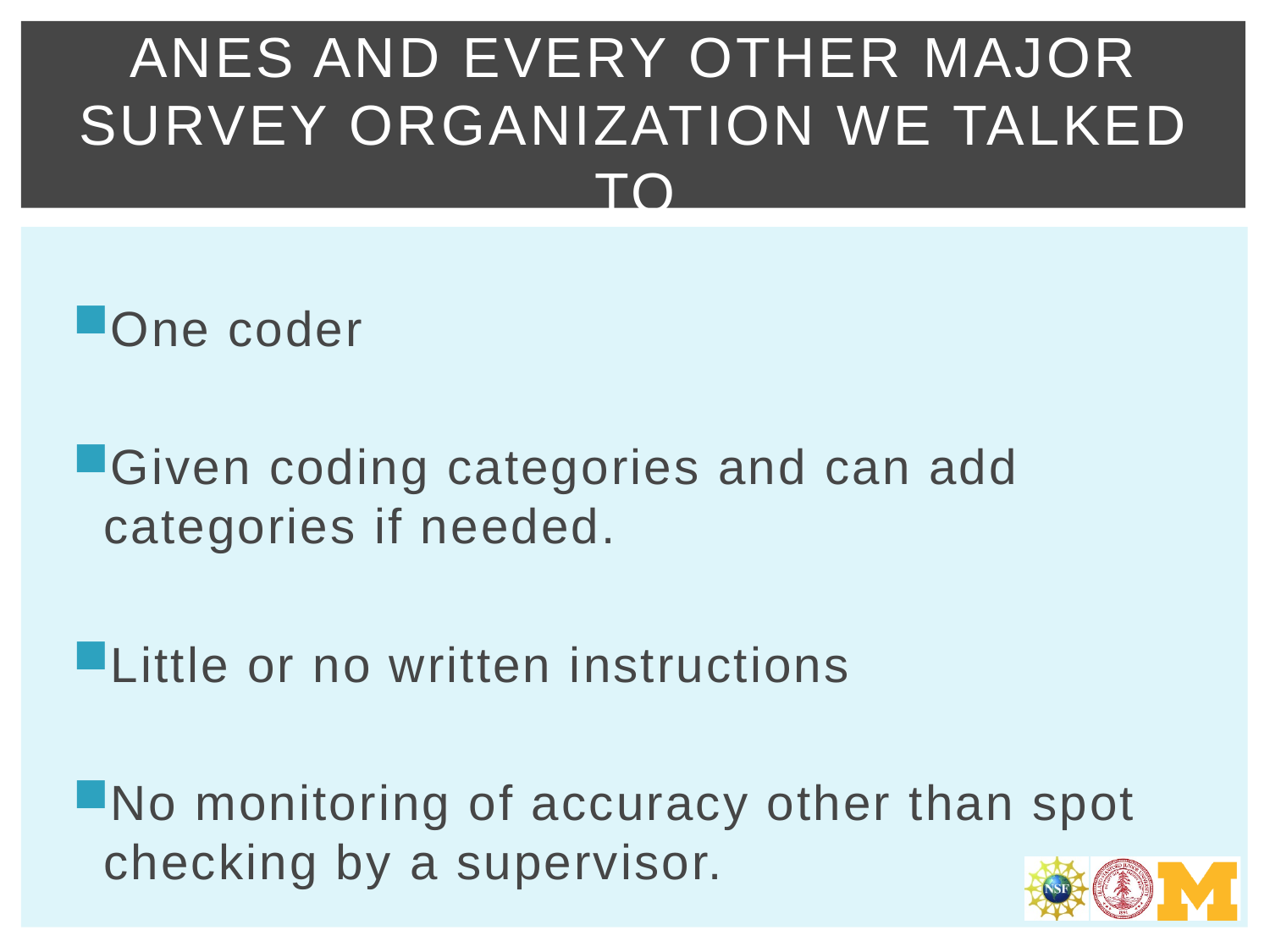

# Anes and every other major survey organization we talked to

One coder

Given coding categories and can add categories if needed.

Little or no written instructions

No monitoring of accuracy other than spot checking by a supervisor.